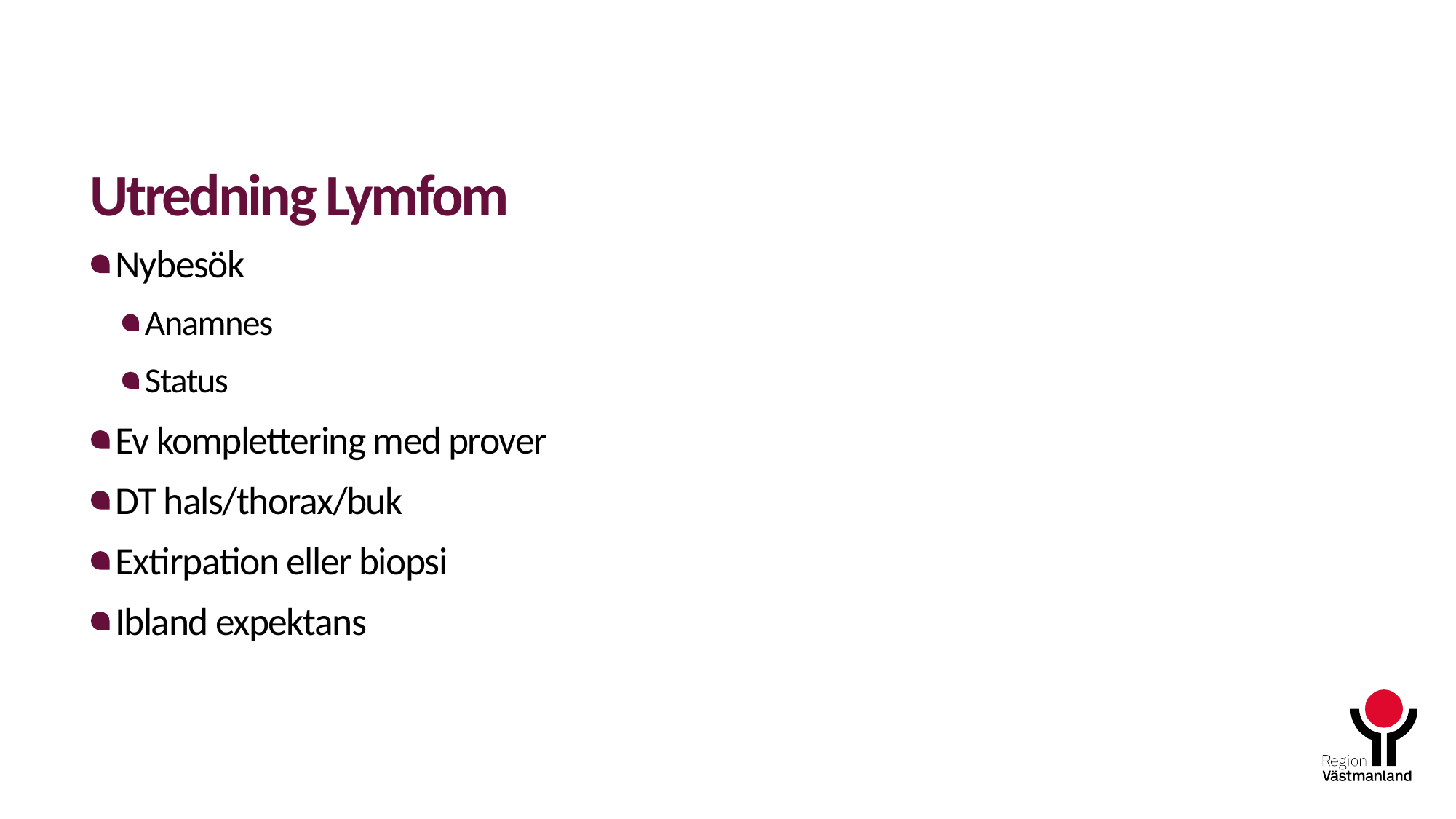

# Utredning Lymfom
Nybesök
Anamnes
Status
Ev komplettering med prover
DT hals/thorax/buk
Extirpation eller biopsi
Ibland expektans